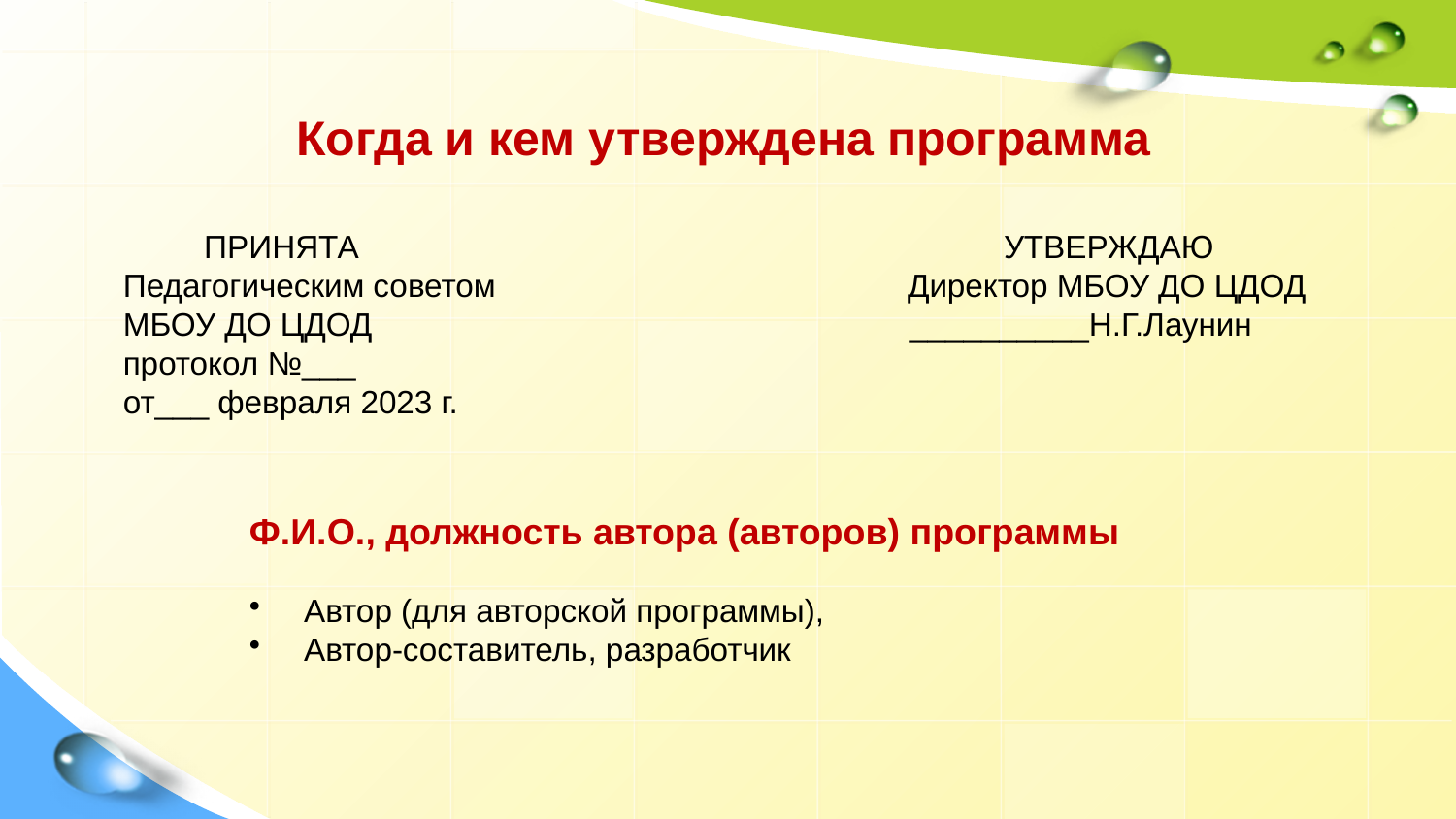

Когда и кем утверждена программа
         ПРИНЯТА                                                                        УТВЕРЖДАЮ
Педагогическим советом                                              Директор МБОУ ДО ЦДОД
МБОУ ДО ЦДОД                                                            __________Н.Г.Лаунин
протокол №___
от___ февраля 2023 г.
Ф.И.О., должность автора (авторов) программы

Автор (для авторской программы),
Автор-составитель, разработчик